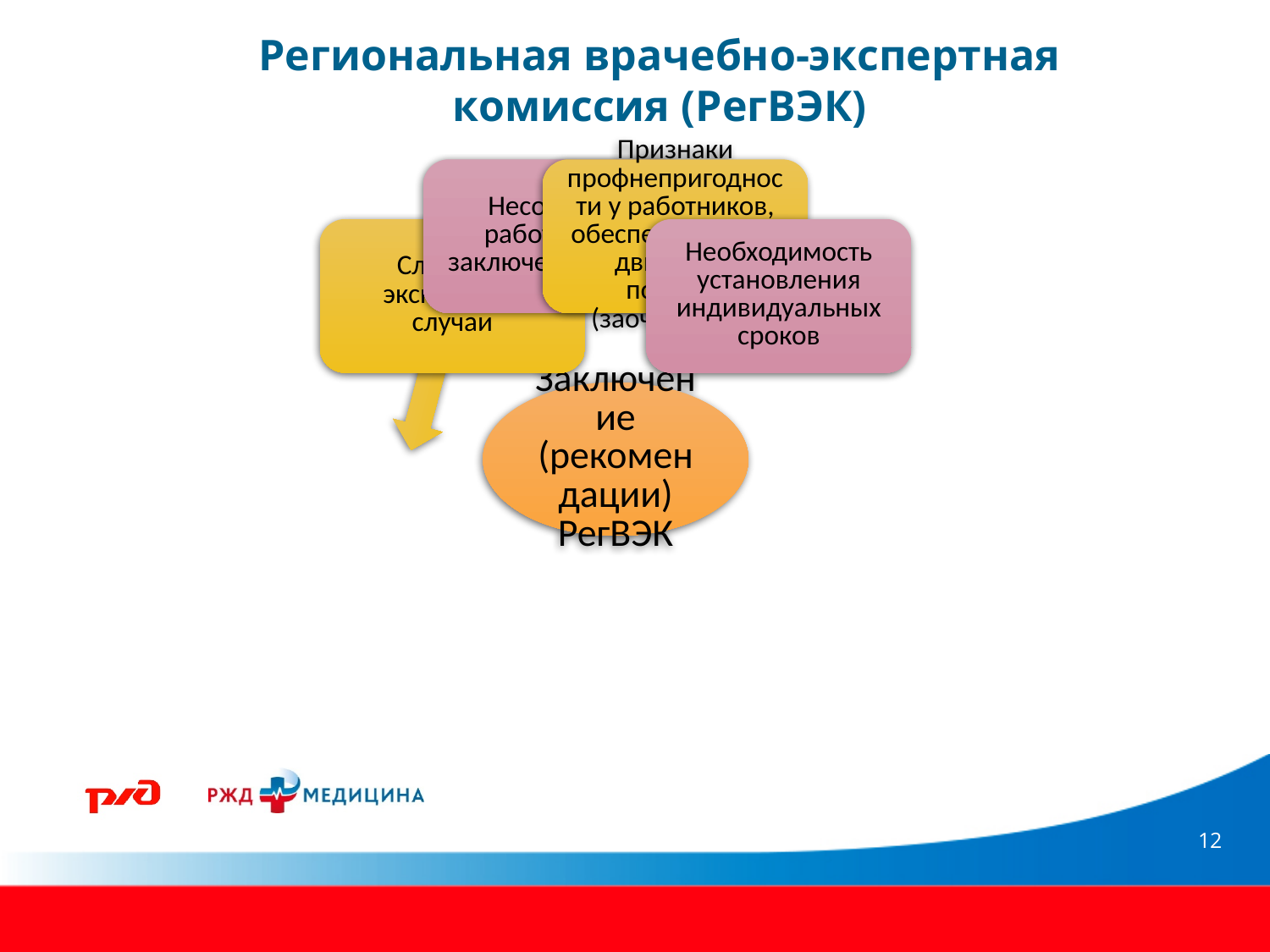

Региональная врачебно-экспертная комиссия (РегВЭК)
Заключение (рекомендации) РегВЭК
12